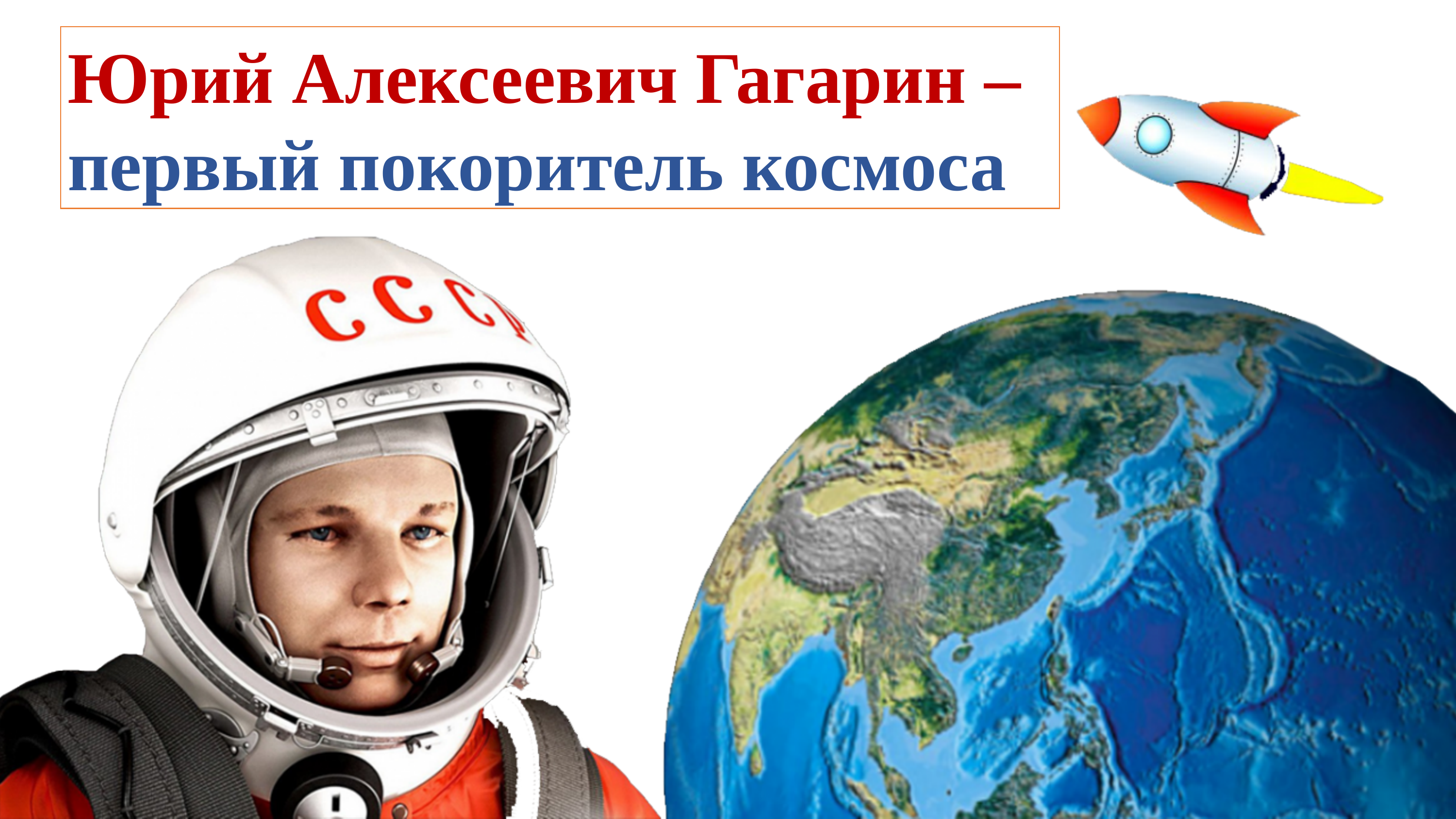

Юрий Алексеевич Гагарин – первый покоритель космоса